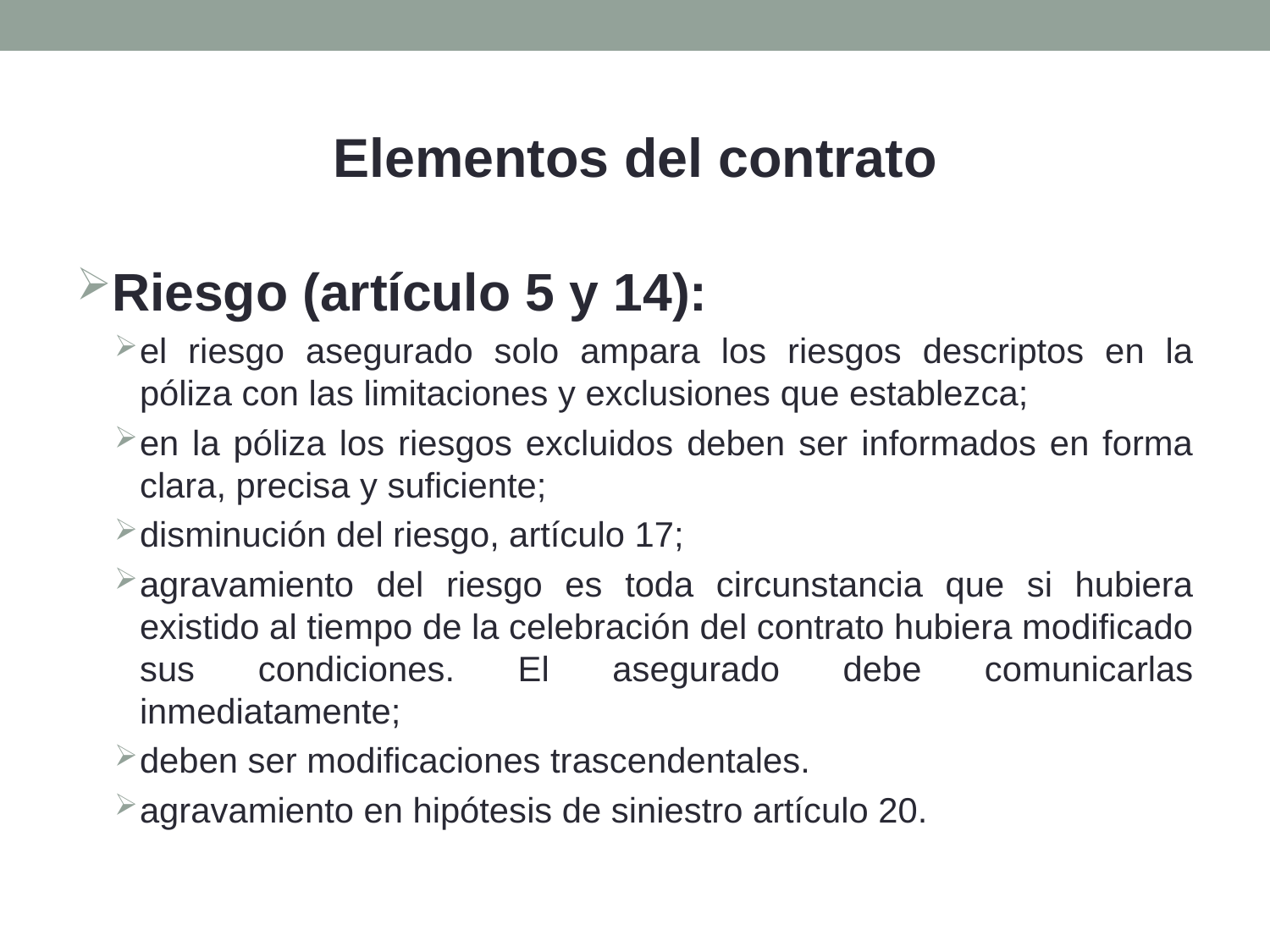

Elementos del contrato

Riesgo (artículo 5 y 14):
el riesgo asegurado solo ampara los riesgos descriptos en la póliza con las limitaciones y exclusiones que establezca;
en la póliza los riesgos excluidos deben ser informados en forma clara, precisa y suficiente;
disminución del riesgo, artículo 17;
agravamiento del riesgo es toda circunstancia que si hubiera existido al tiempo de la celebración del contrato hubiera modificado sus condiciones. El asegurado debe comunicarlas inmediatamente;
deben ser modificaciones trascendentales.
agravamiento en hipótesis de siniestro artículo 20.